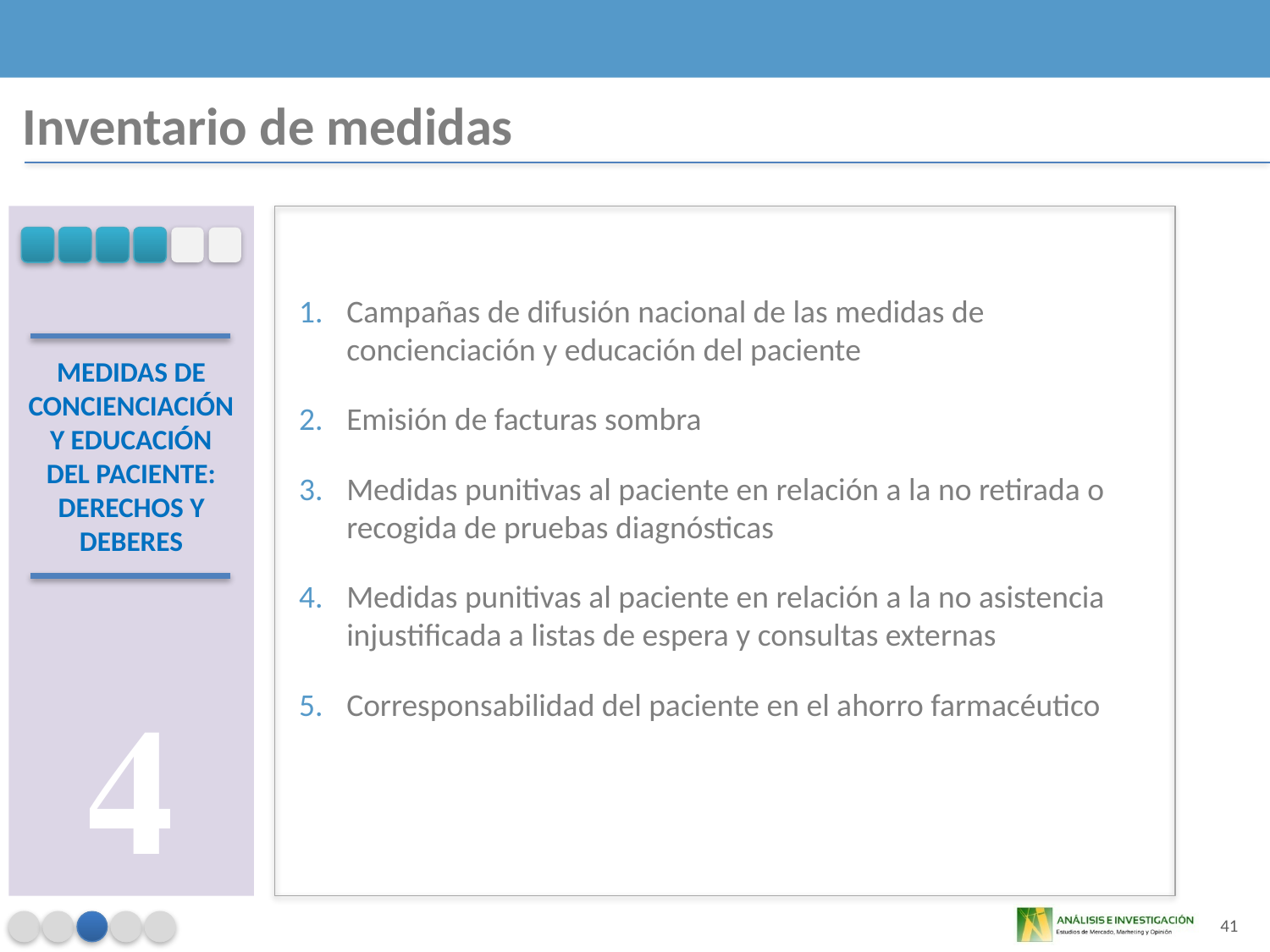

Inventario de medidas

Campañas de difusión nacional de las medidas de concienciación y educación del paciente
Emisión de facturas sombra
Medidas punitivas al paciente en relación a la no retirada o recogida de pruebas diagnósticas
Medidas punitivas al paciente en relación a la no asistencia injustificada a listas de espera y consultas externas
Corresponsabilidad del paciente en el ahorro farmacéutico
MEDIDAS DE CONCIENCIACIÓN Y EDUCACIÓN DEL PACIENTE: DERECHOS Y DEBERES
4